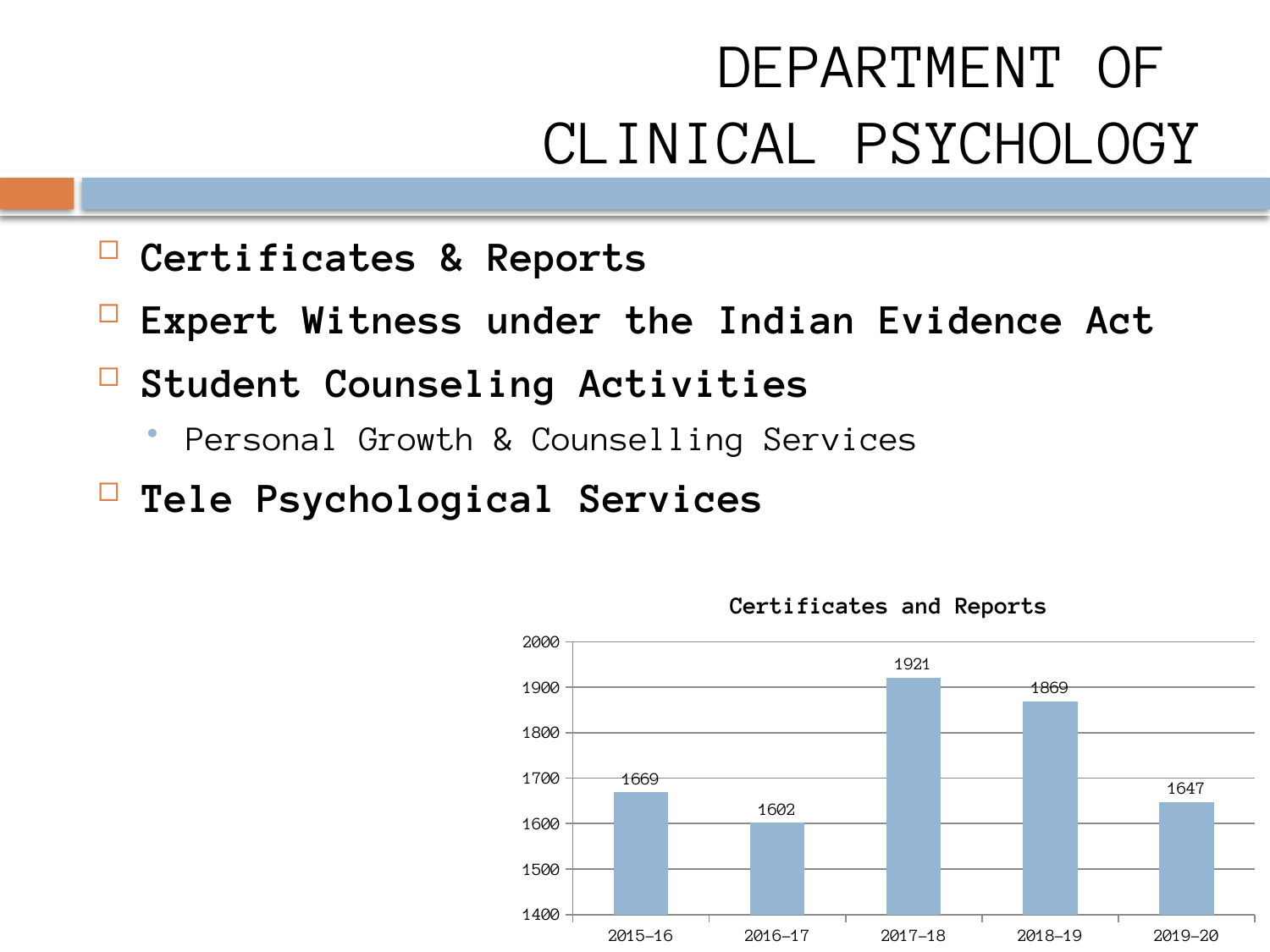

# DEPARTMENT OF CLINICAL PSYCHOLOGY
Certificates & Reports
Expert Witness under the Indian Evidence Act
Student Counseling Activities
Personal Growth & Counselling Services
Tele Psychological Services

### Chart: Certificates and Reports

| Category | Certificates and Reports |
|---|---|
| 2015-16 | 1669.0 |
| 2016-17 | 1602.0 |
| 2017-18 | 1921.0 |
| 2018-19 | 1869.0 |
| 2019-20 | 1647.0 |